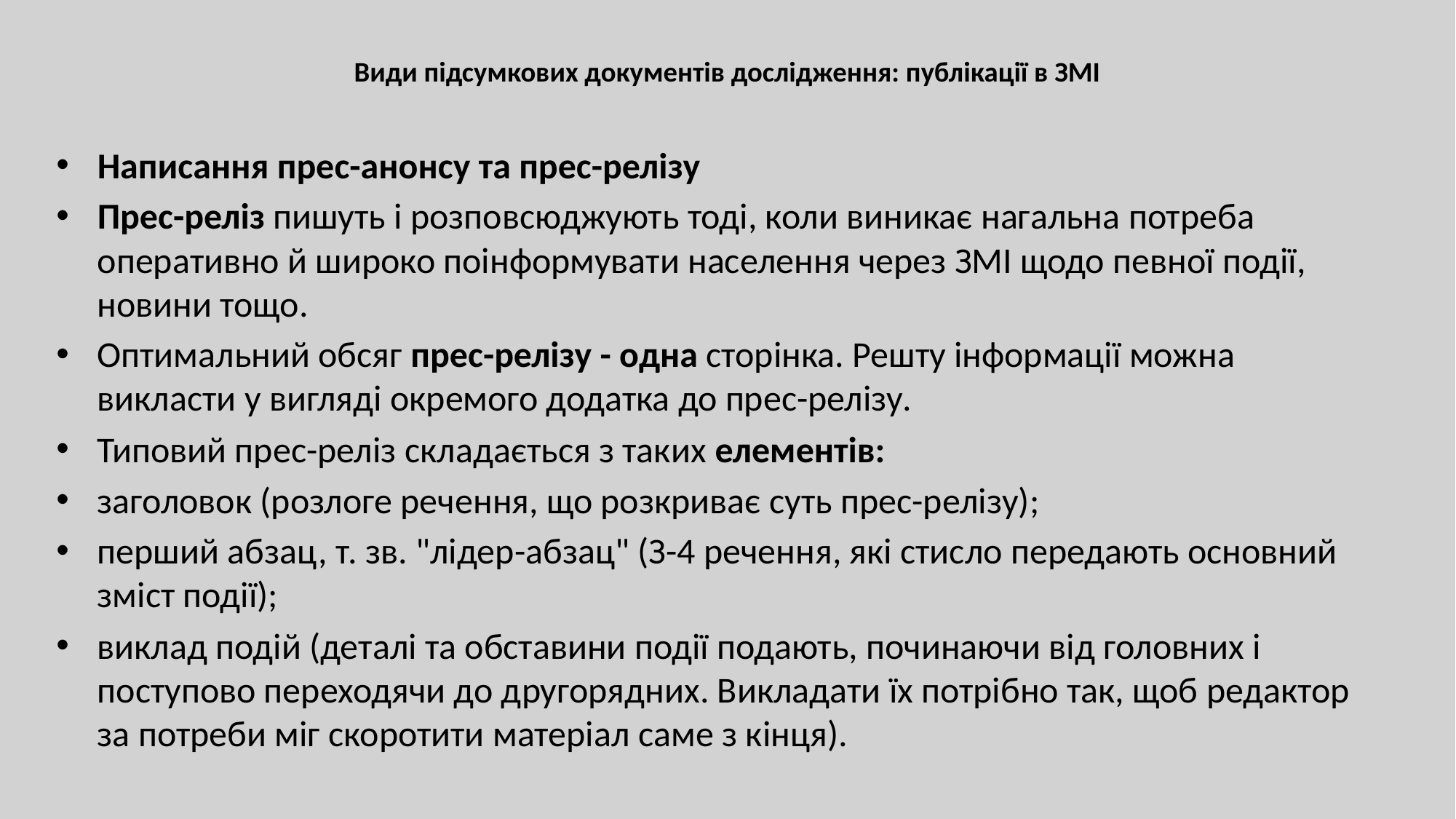

# Види підсумкових документів дослідження: публікації в ЗМІ
Написання прес-анонсу та прес-релізу
Прес-реліз пишуть і розповсюджують тоді, коли виникає нагальна потреба оперативно й широко поінформувати населення через ЗМІ щодо певної події, новини тощо.
Оптимальний обсяг прес-релізу - одна сторінка. Решту інформації можна викласти у вигляді окремого додатка до прес-релізу.
Типовий прес-реліз складається з таких елементів:
заголовок (розлоге речення, що розкриває суть прес-релізу);
перший абзац, т. зв. "лідер-абзац" (З-4 речення, які стисло передають основний зміст події);
виклад подій (деталі та обставини події подають, починаючи від головних і поступово переходячи до другорядних. Викладати їх потрібно так, щоб редактор за потреби міг скоротити матеріал саме з кінця).